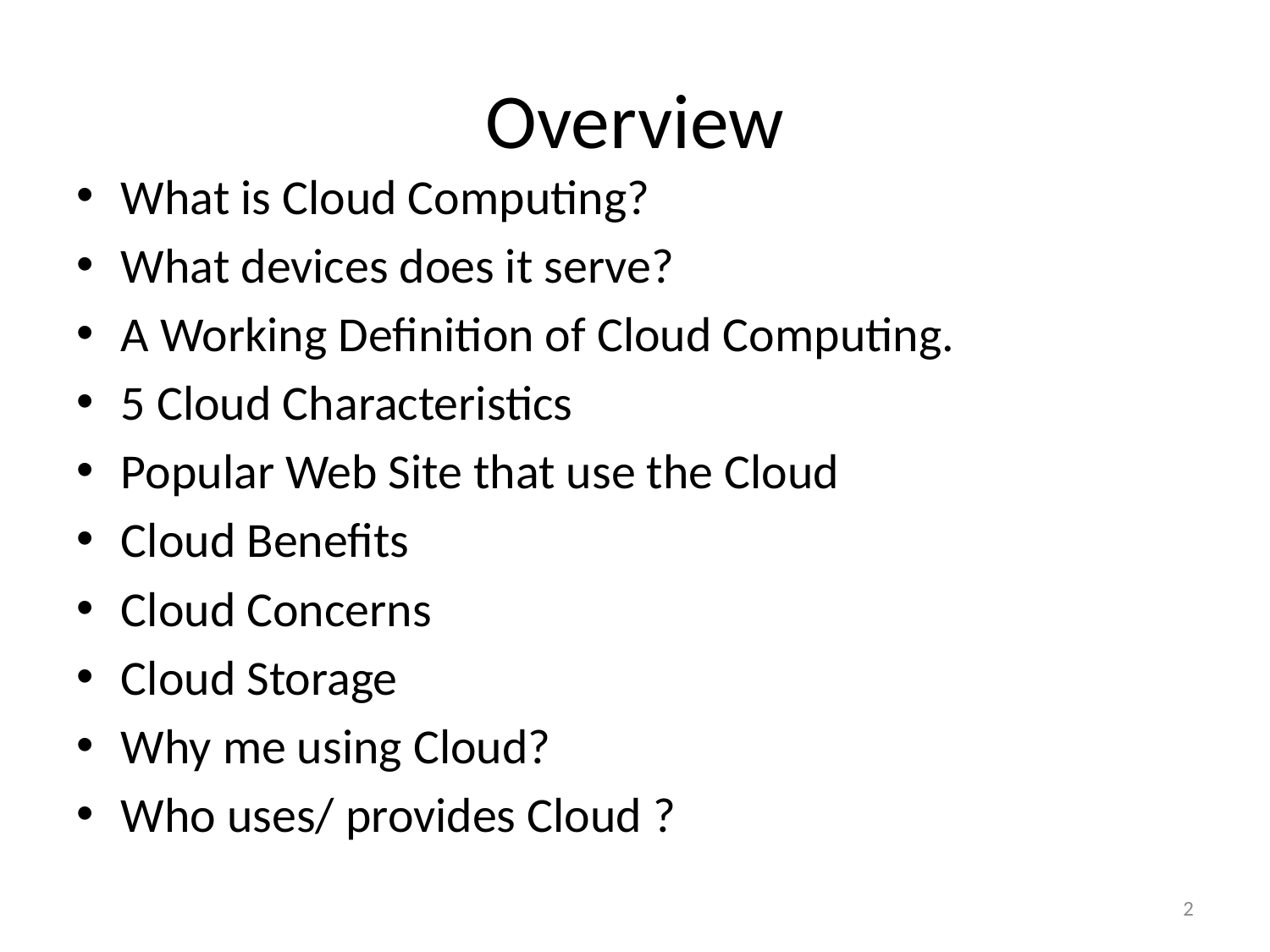

# Overview
What is Cloud Computing?
What devices does it serve?
A Working Definition of Cloud Computing.
5 Cloud Characteristics
Popular Web Site that use the Cloud
Cloud Benefits
Cloud Concerns
Cloud Storage
Why me using Cloud?
Who uses/ provides Cloud ?

2